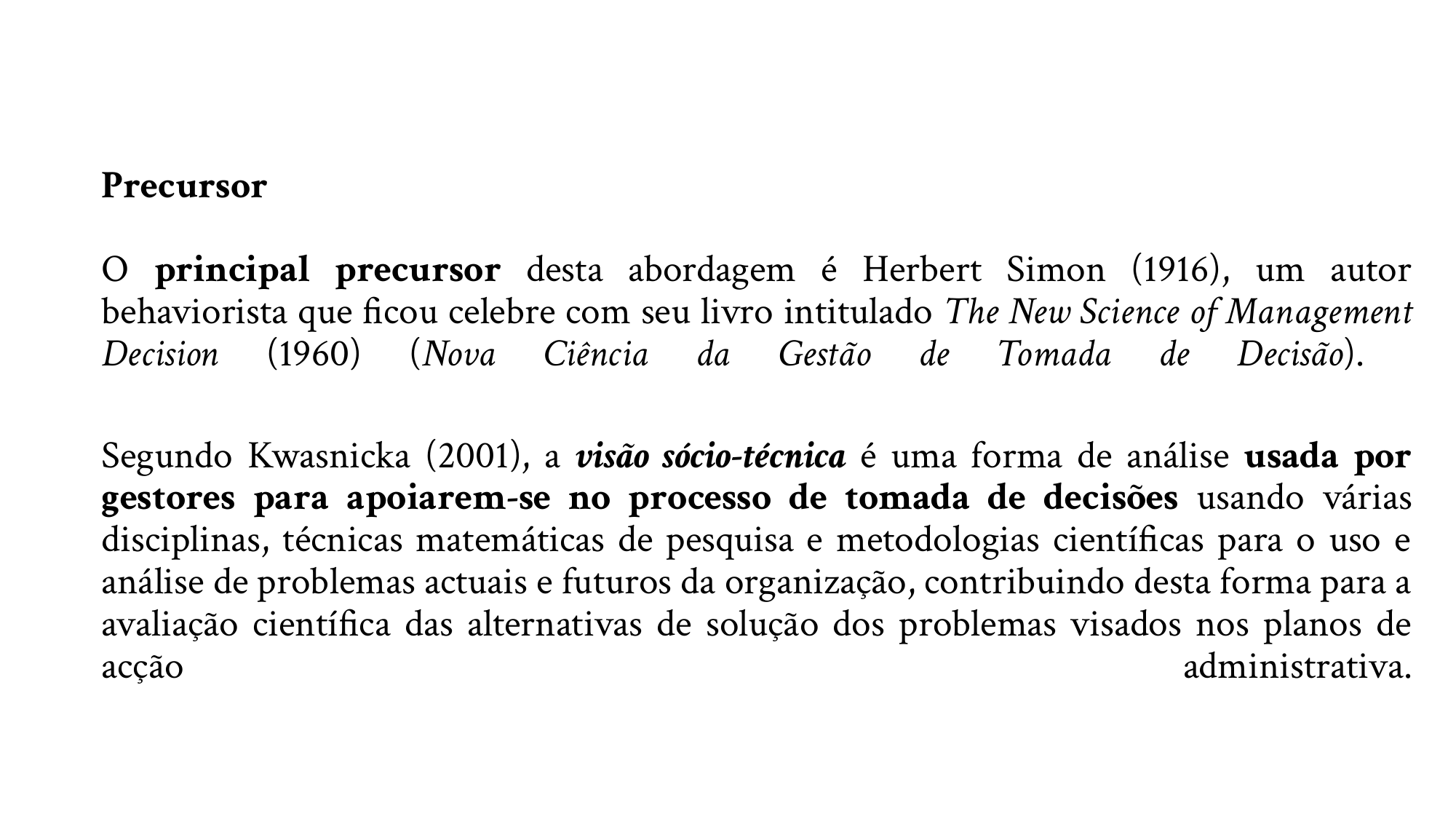

# Precursor   O principal precursor desta abordagem é Herbert Simon (1916), um autor behaviorista que ficou celebre com seu livro intitulado The New Science of Management Decision (1960) (Nova Ciência da Gestão de Tomada de Decisão). Segundo Kwasnicka (2001), a visão sócio-técnica é uma forma de análise usada por gestores para apoiarem-se no processo de tomada de decisões usando várias disciplinas, técnicas matemáticas de pesquisa e metodologias científicas para o uso e análise de problemas actuais e futuros da organização, contribuindo desta forma para a avaliação científica das alternativas de solução dos problemas visados nos planos de acção administrativa.